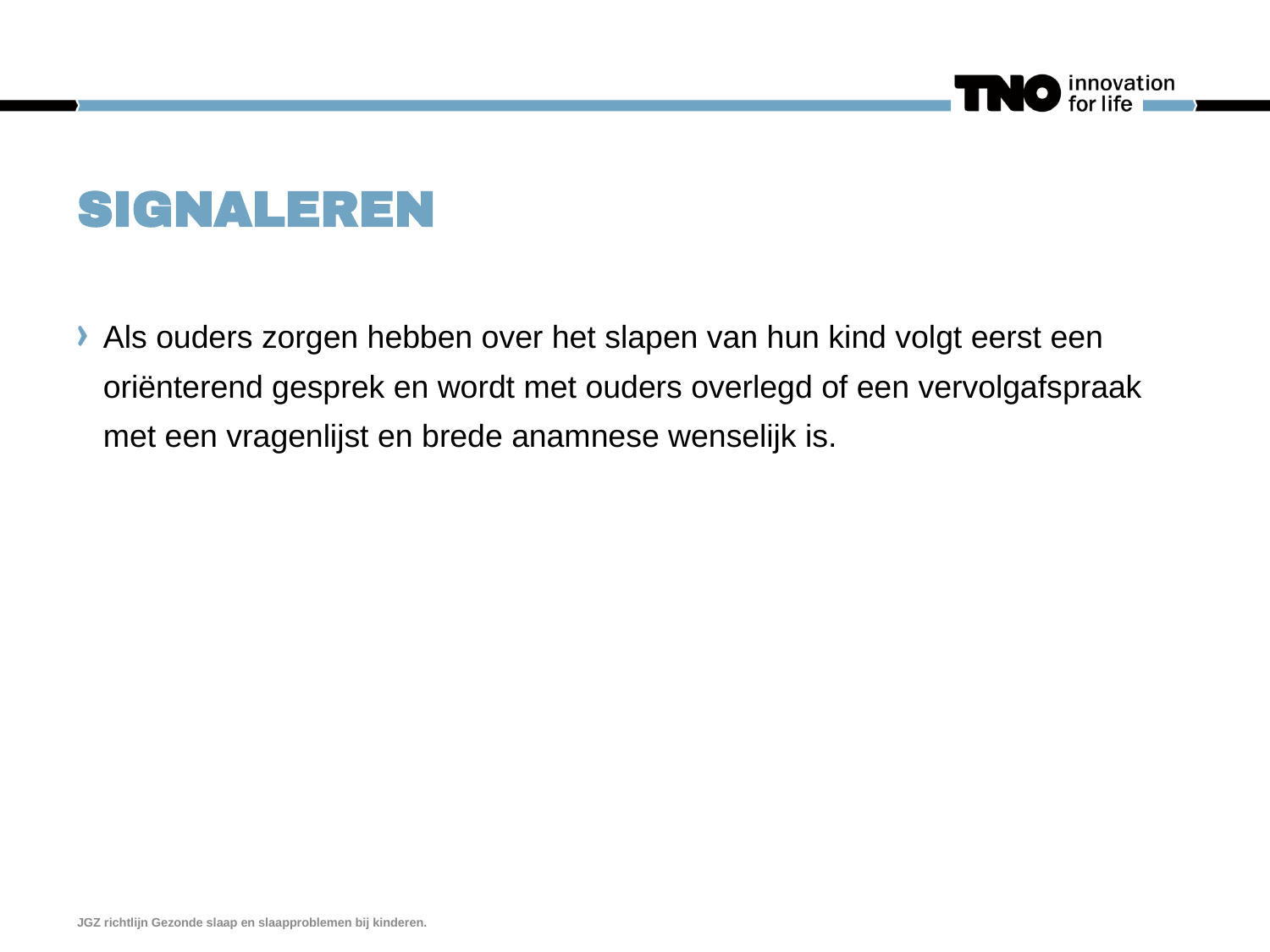

# Signaleren
Als ouders zorgen hebben over het slapen van hun kind volgt eerst een oriënterend gesprek en wordt met ouders overlegd of een vervolgafspraak met een vragenlijst en brede anamnese wenselijk is.

JGZ richtlijn Gezonde slaap en slaapproblemen bij kinderen.